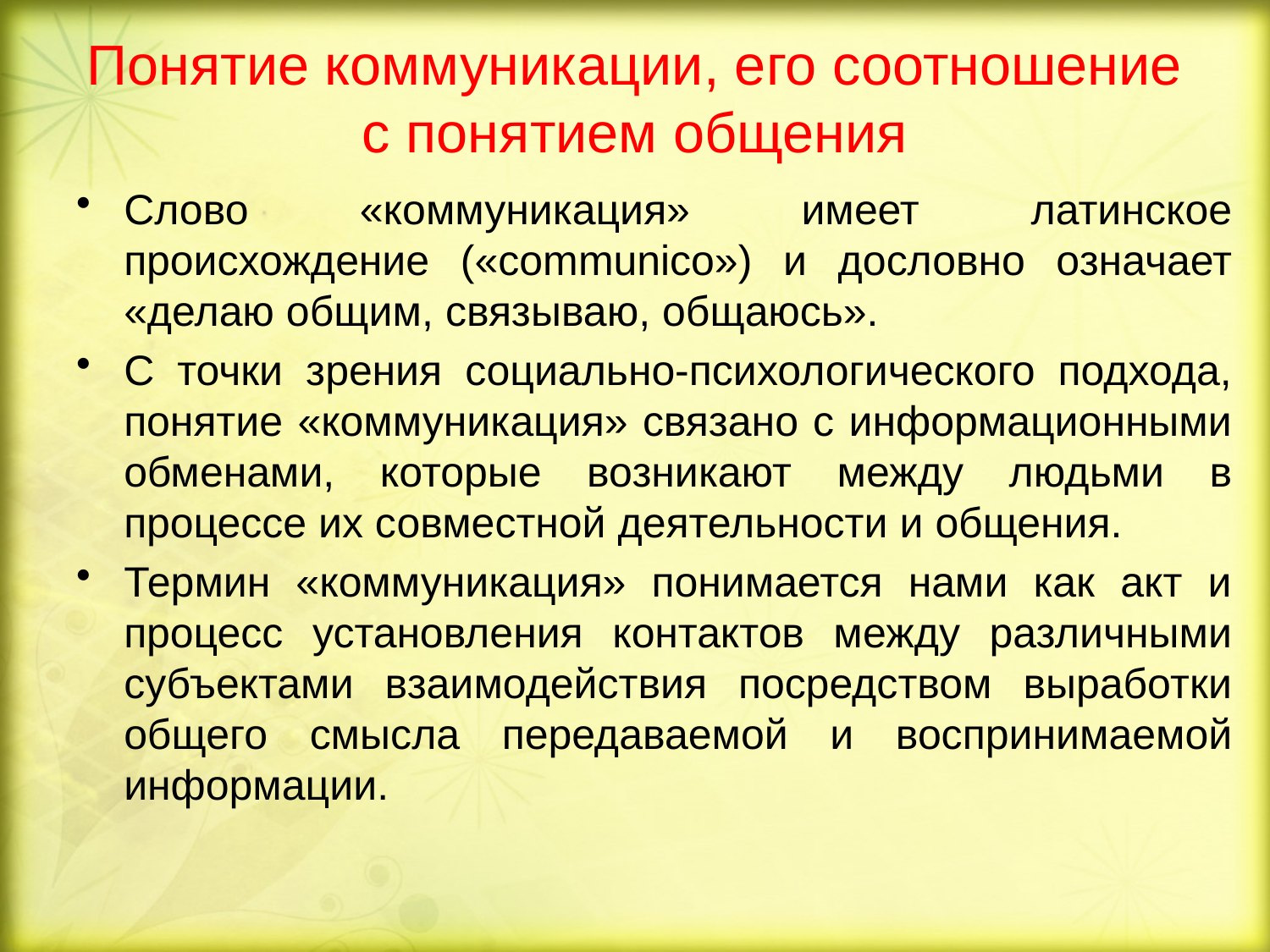

# Понятие коммуникации, его соотношение с понятием общения
Слово «коммуникация» имеет латинское происхождение («communico») и дословно означает «делаю общим, связываю, общаюсь».
С точки зрения социально-психологического подхода, понятие «коммуникация» связано с информационными обменами, которые возникают между людьми в процессе их совместной деятельности и общения.
Термин «коммуникация» понимается нами как акт и процесс установления контактов между различными субъектами взаимодействия посредством выработки общего смысла передаваемой и воспринимаемой информации.